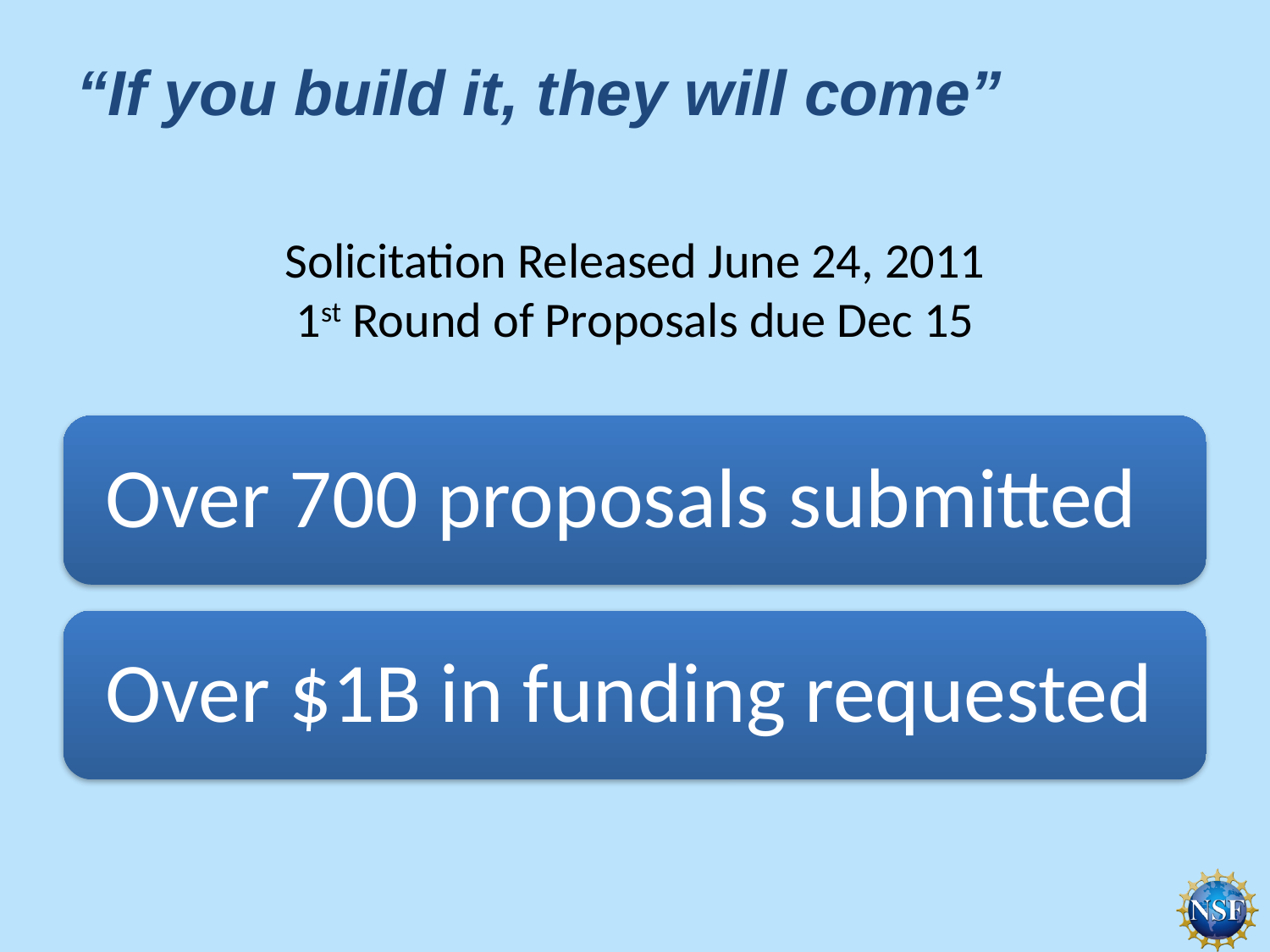

# “If you build it, they will come”
Solicitation Released June 24, 2011
1st Round of Proposals due Dec 15
Over 700 proposals submitted
Over $1B in funding requested